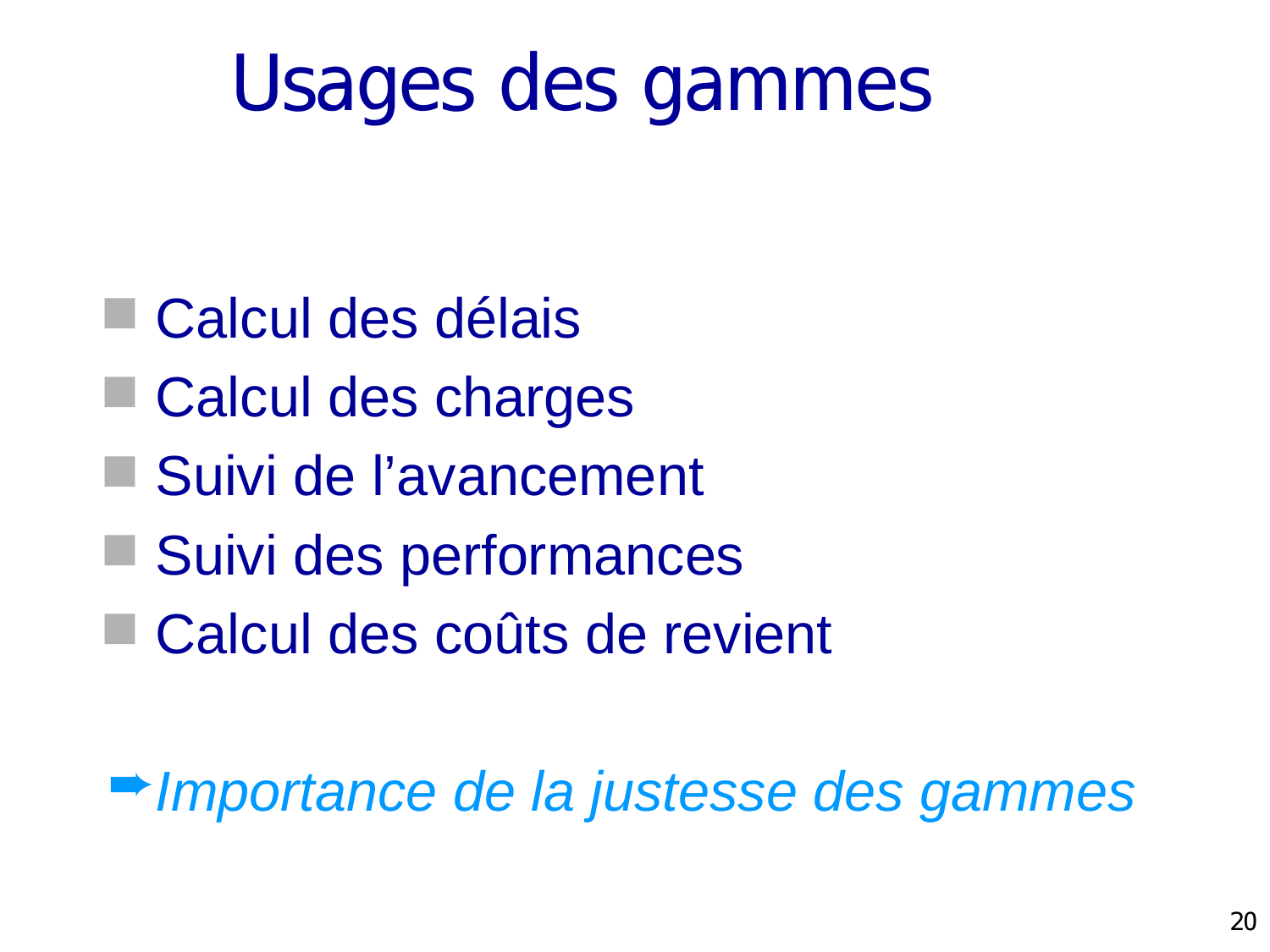

# Usages des gammes
Calcul des délais
Calcul des charges
Suivi de l’avancement
Suivi des performances
Calcul des coûts de revient

Importance de la justesse des gammes
20